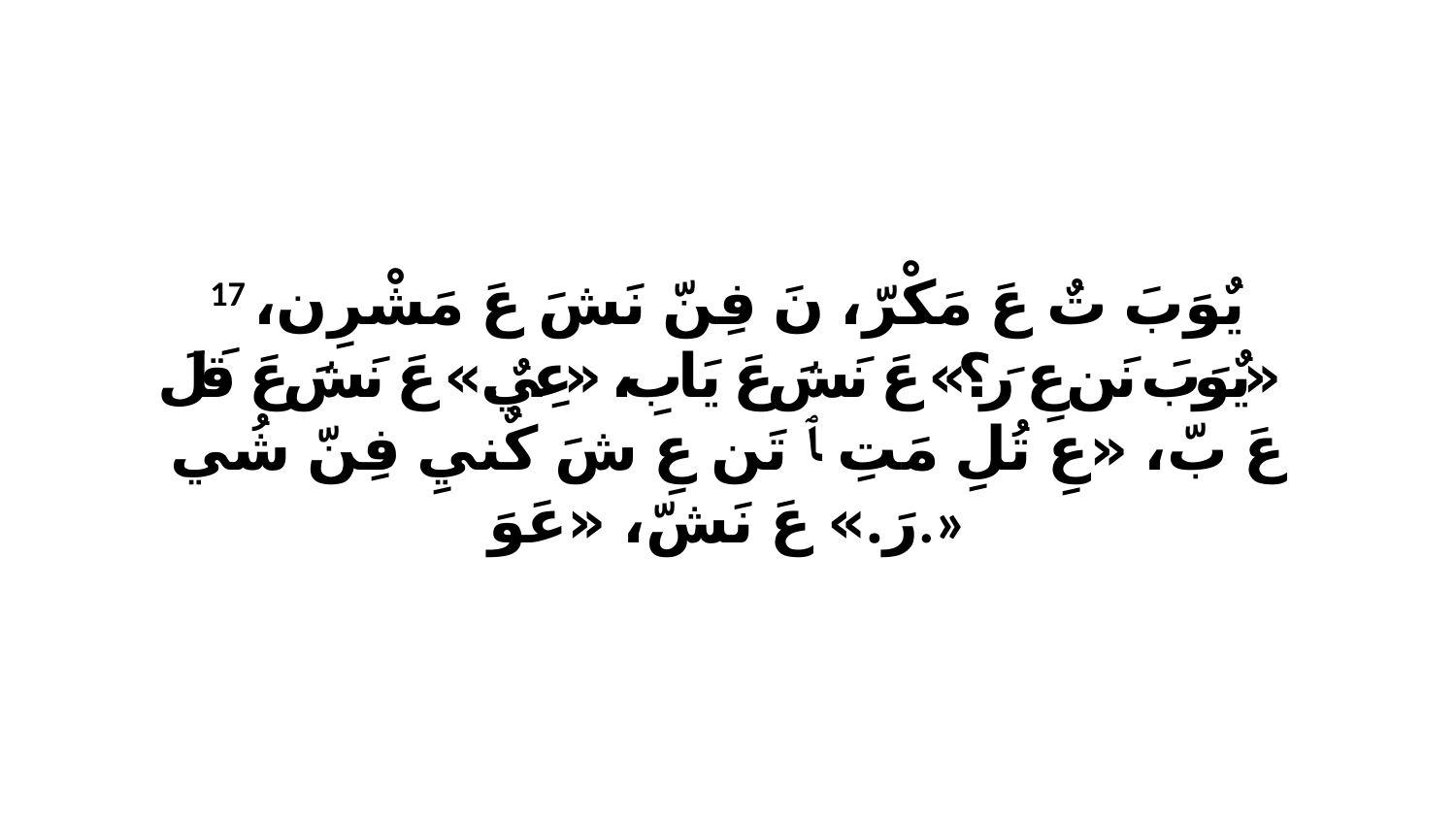

17 يٌوَبَ تٌ عَ مَكْرّ، نَ فِنّ نَشَ عَ مَشْرِن، «يٌوَبَ نَن عِ رَ؟» عَ نَشَ عَ يَابِ، «عِيٌ.» عَ نَشَ عَ قَلَ عَ بّ، «عِ تُلِ مَتِ ﭑ تَن عِ شَ كٌنيِ فِنّ شُي رَ.» عَ نَشّ، «عَوَ.»